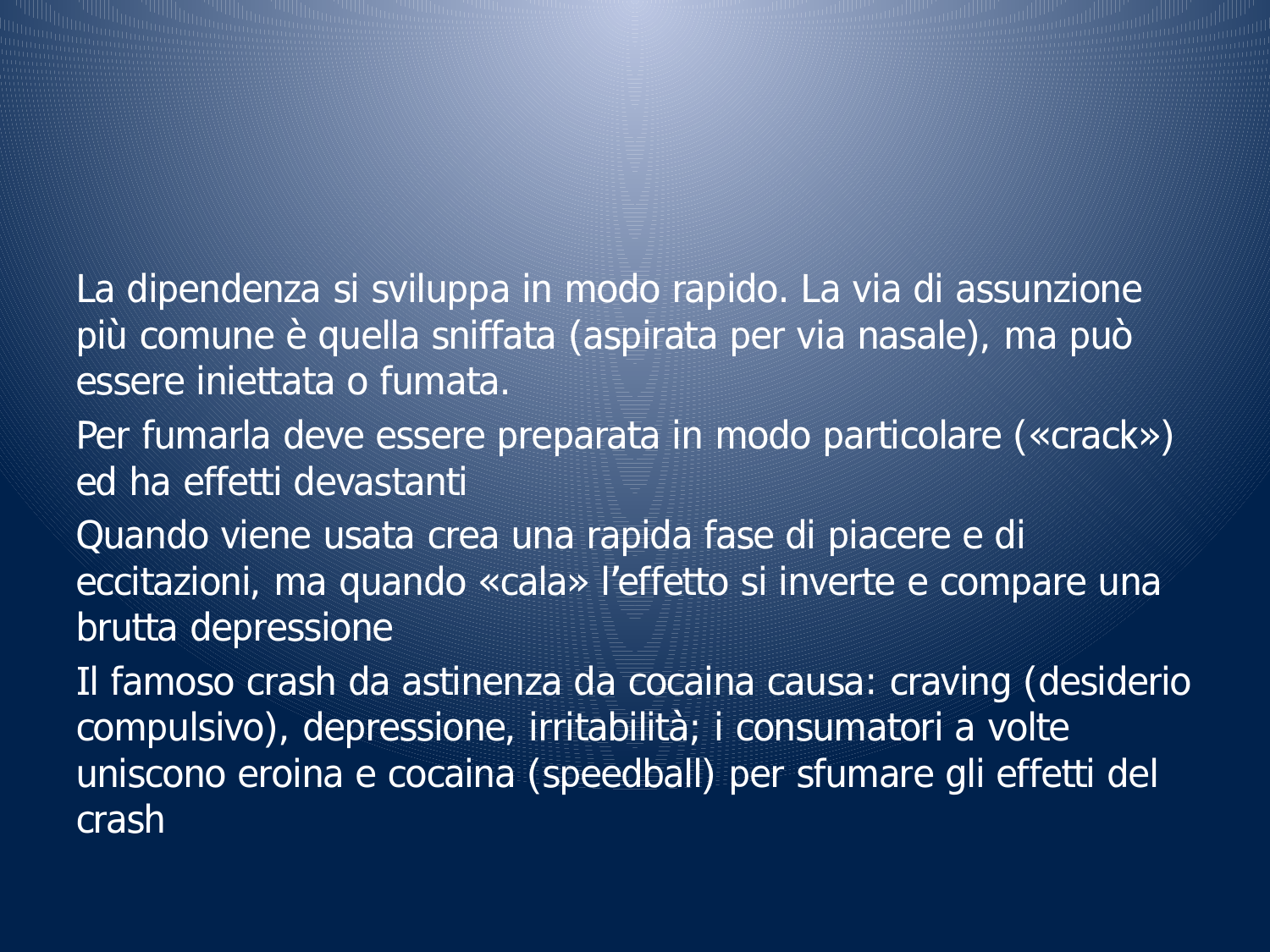

#
La dipendenza si sviluppa in modo rapido. La via di assunzione più comune è quella sniffata (aspirata per via nasale), ma può essere iniettata o fumata.
Per fumarla deve essere preparata in modo particolare («crack») ed ha effetti devastanti
Quando viene usata crea una rapida fase di piacere e di eccitazioni, ma quando «cala» l’effetto si inverte e compare una brutta depressione
Il famoso crash da astinenza da cocaina causa: craving (desiderio compulsivo), depressione, irritabilità; i consumatori a volte uniscono eroina e cocaina (speedball) per sfumare gli effetti del crash